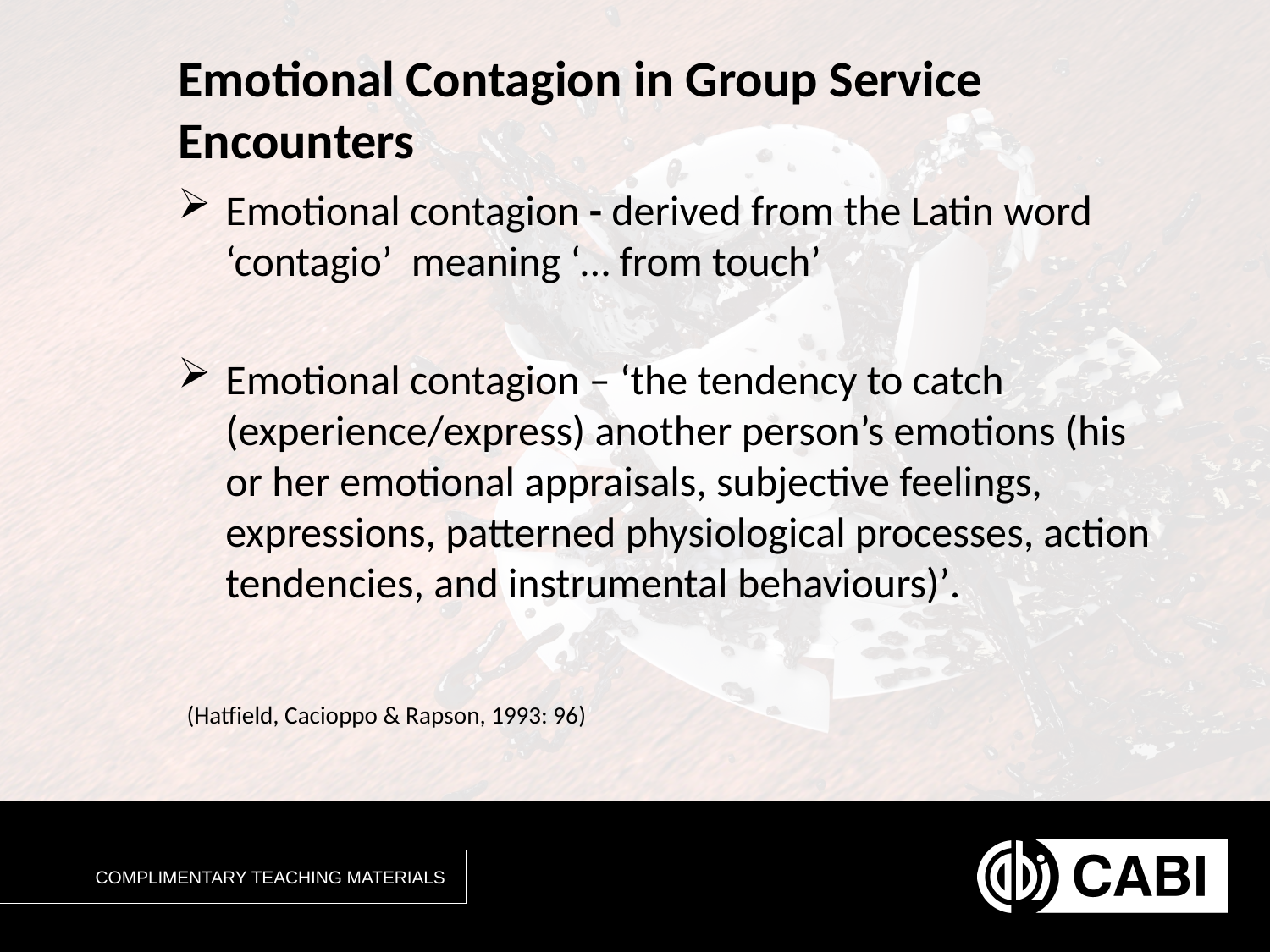

# Emotional Contagion in Group Service Encounters
Emotional contagion - derived from the Latin word ‘contagio’  meaning ‘… from touch’

Emotional contagion – ‘the tendency to catch (experience/express) another person’s emotions (his or her emotional appraisals, subjective feelings, expressions, patterned physiological processes, action tendencies, and instrumental behaviours)’.

(Hatfield, Cacioppo & Rapson, 1993: 96)